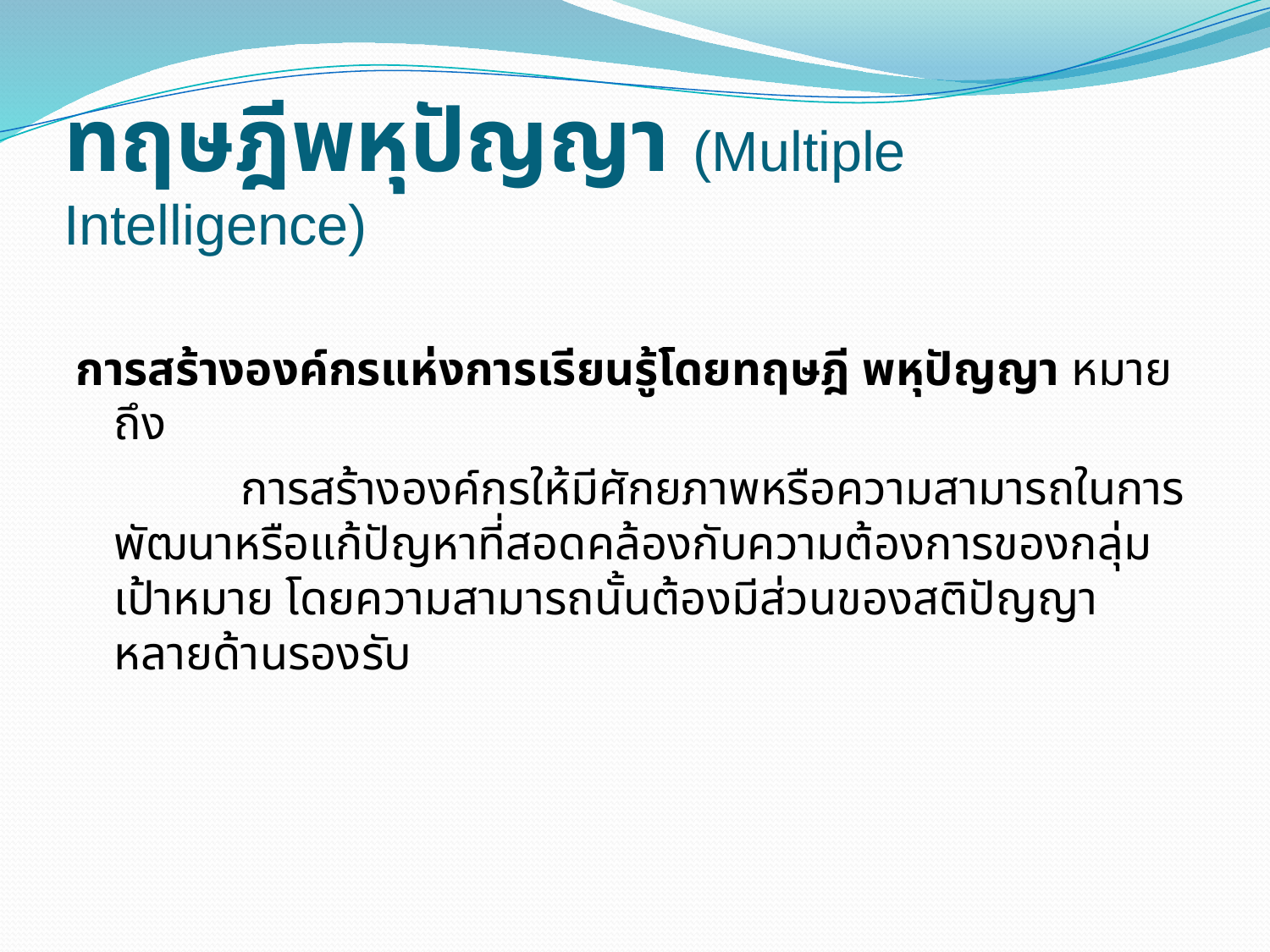

# ทฤษฎีพหุปัญญา (Multiple Intelligence)

การสร้างองค์กรแห่งการเรียนรู้โดยทฤษฎี พหุปัญญา หมายถึง
		การสร้างองค์กรให้มีศักยภาพหรือความสามารถในการพัฒนาหรือแก้ปัญหาที่สอดคล้องกับความต้องการของกลุ่มเป้าหมาย โดยความสามารถนั้นต้องมีส่วนของสติปัญญาหลายด้านรองรับ